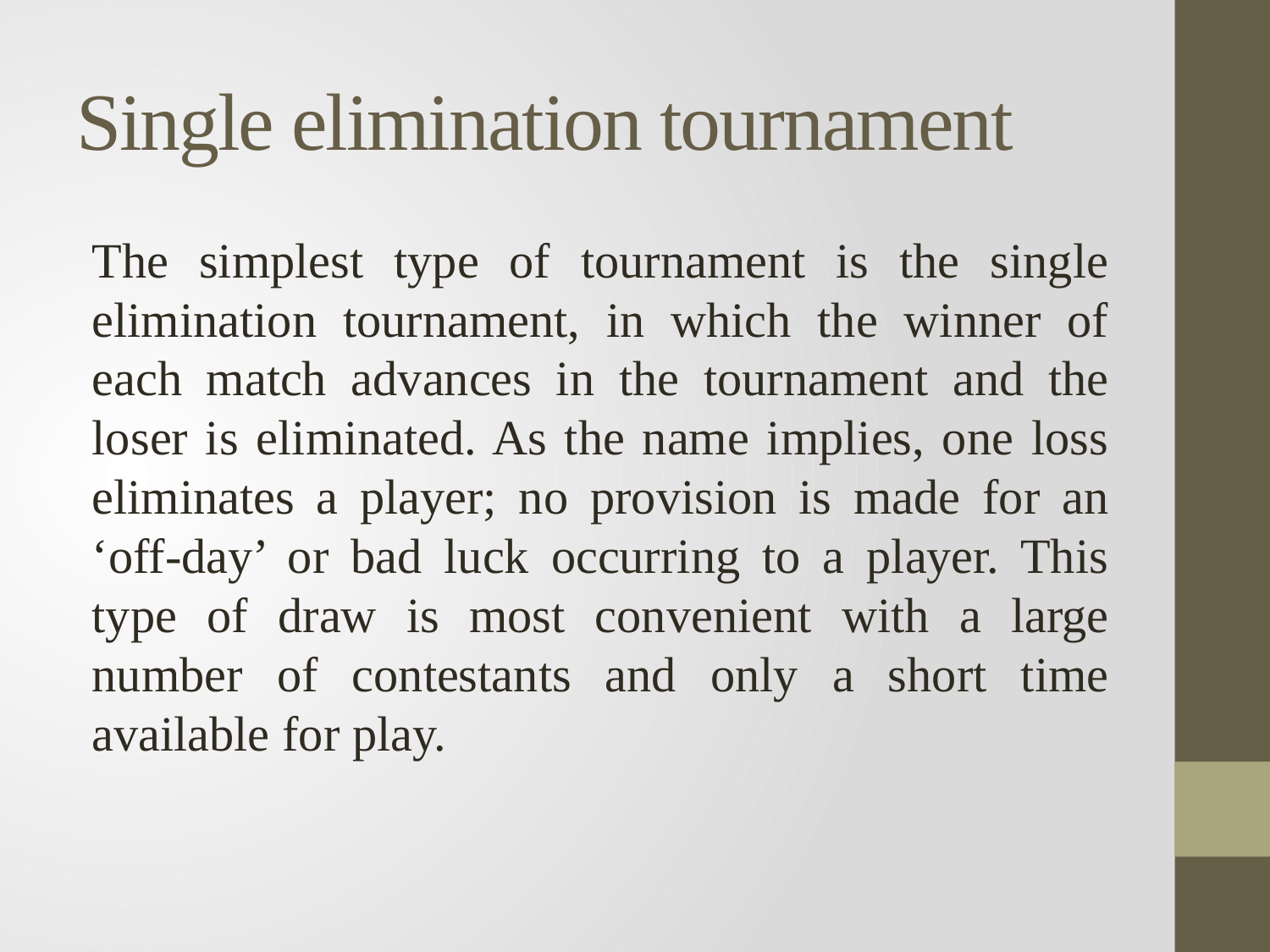

# Single elimination tournament
The simplest type of tournament is the single elimination tournament, in which the winner of each match advances in the tournament and the loser is eliminated. As the name implies, one loss eliminates a player; no provision is made for an ‘off-day’ or bad luck occurring to a player. This type of draw is most convenient with a large number of contestants and only a short time available for play.